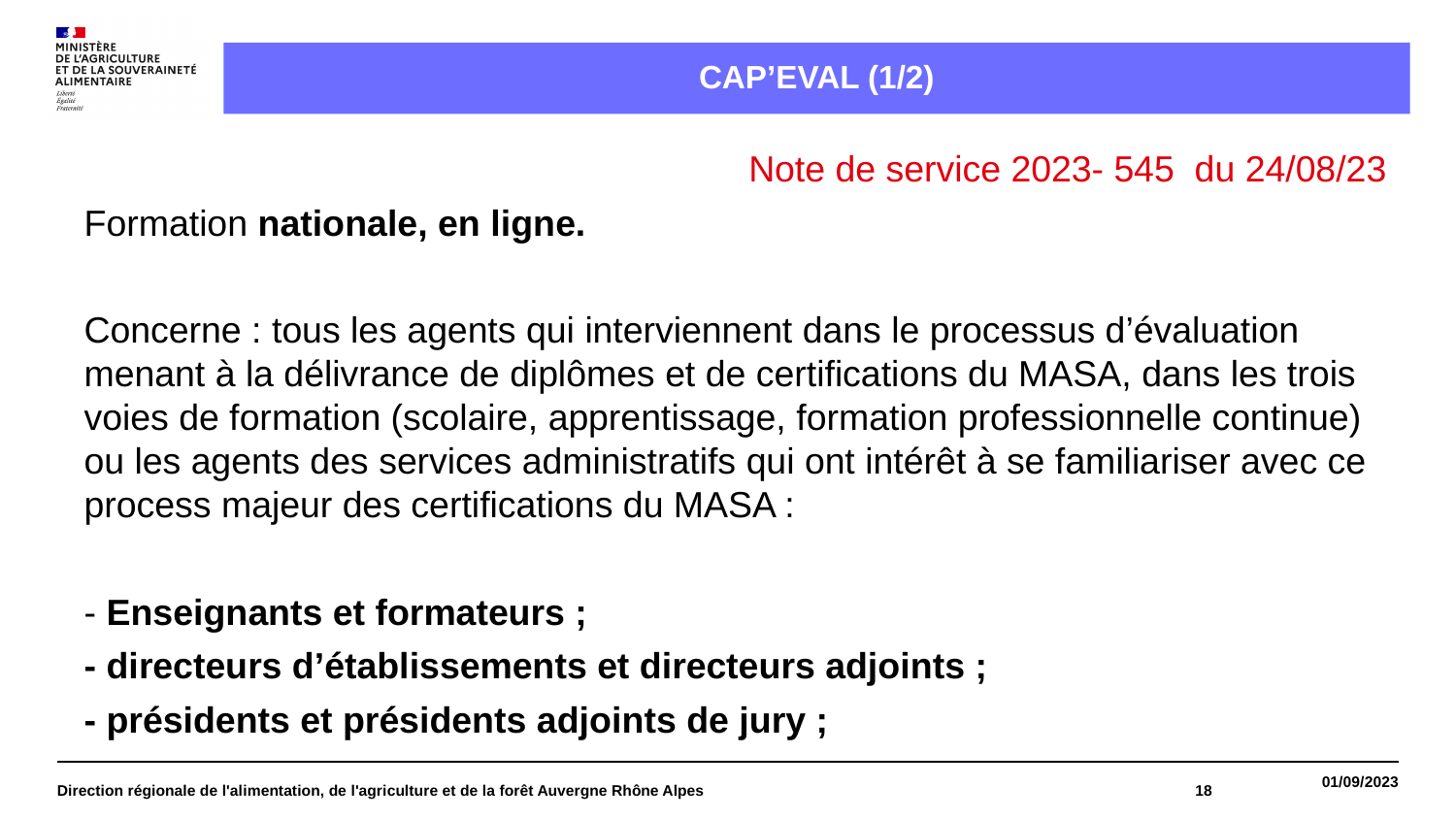

# CAP’EVAL (1/2)
Note de service 2023- 545  du 24/08/23
Formation nationale, en ligne.

Concerne : tous les agents qui interviennent dans le processus d’évaluation menant à la délivrance de diplômes et de certifications du MASA, dans les trois voies de formation (scolaire, apprentissage, formation professionnelle continue) ou les agents des services administratifs qui ont intérêt à se familiariser avec ce process majeur des certifications du MASA :

- Enseignants et formateurs ;
- directeurs d’établissements et directeurs adjoints ;
- présidents et présidents adjoints de jury ;

Direction régionale de l'alimentation, de l'agriculture et de la forêt Auvergne Rhône Alpes
18
01/09/2023